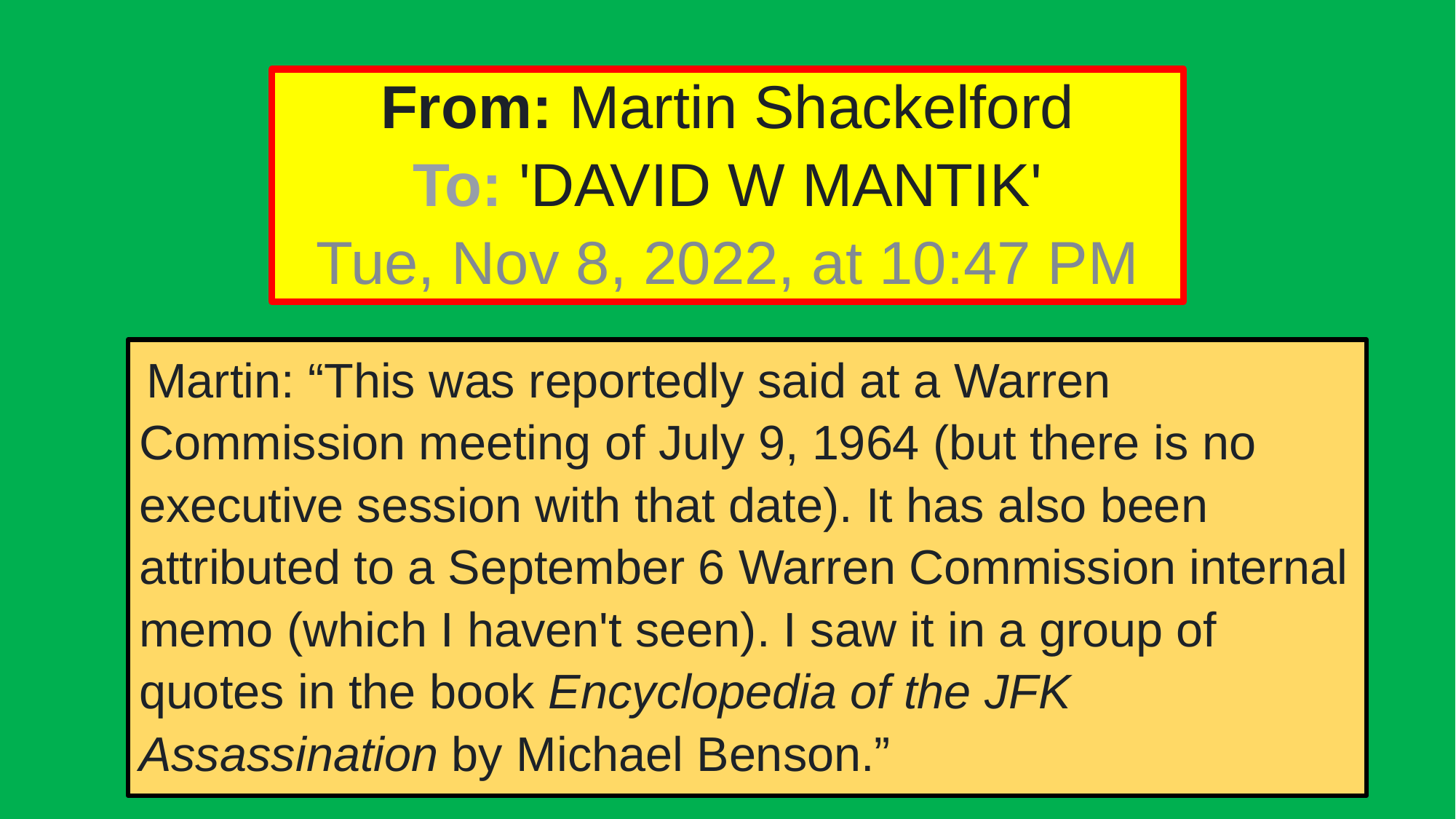

# From: Martin Shackelford To: 'DAVID W MANTIK' Tue, Nov 8, 2022, at 10:47 PM
 Martin: “This was reportedly said at a Warren Commission meeting of July 9, 1964 (but there is no executive session with that date). It has also been attributed to a September 6 Warren Commission internal memo (which I haven't seen). I saw it in a group of quotes in the book Encyclopedia of the JFK Assassination by Michael Benson.”